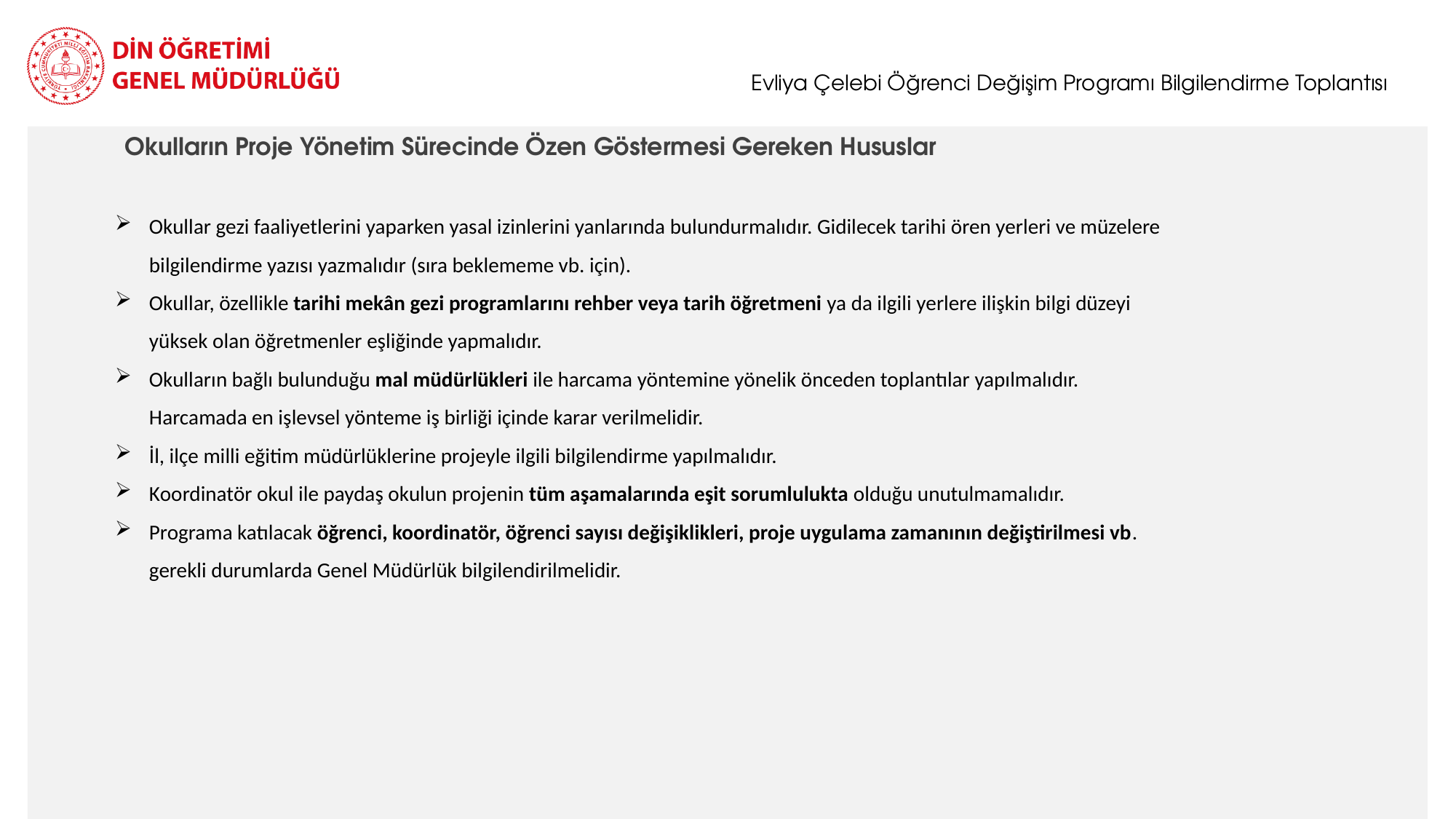

Evliya Çelebi Öğrenci Değişim Programı Bilgilendirme Toplantısı
Okulların Proje Yönetim Sürecinde Özen Göstermesi Gereken Hususlar

Okullar gezi faaliyetlerini yaparken yasal izinlerini yanlarında bulundurmalıdır. Gidilecek tarihi ören yerleri ve müzelere bilgilendirme yazısı yazmalıdır (sıra beklememe vb. için).
Okullar, özellikle tarihi mekân gezi programlarını rehber veya tarih öğretmeni ya da ilgili yerlere ilişkin bilgi düzeyi yüksek olan öğretmenler eşliğinde yapmalıdır.
Okulların bağlı bulunduğu mal müdürlükleri ile harcama yöntemine yönelik önceden toplantılar yapılmalıdır. Harcamada en işlevsel yönteme iş birliği içinde karar verilmelidir.
İl, ilçe milli eğitim müdürlüklerine projeyle ilgili bilgilendirme yapılmalıdır.
Koordinatör okul ile paydaş okulun projenin tüm aşamalarında eşit sorumlulukta olduğu unutulmamalıdır.
Programa katılacak öğrenci, koordinatör, öğrenci sayısı değişiklikleri, proje uygulama zamanının değiştirilmesi vb. gerekli durumlarda Genel Müdürlük bilgilendirilmelidir.